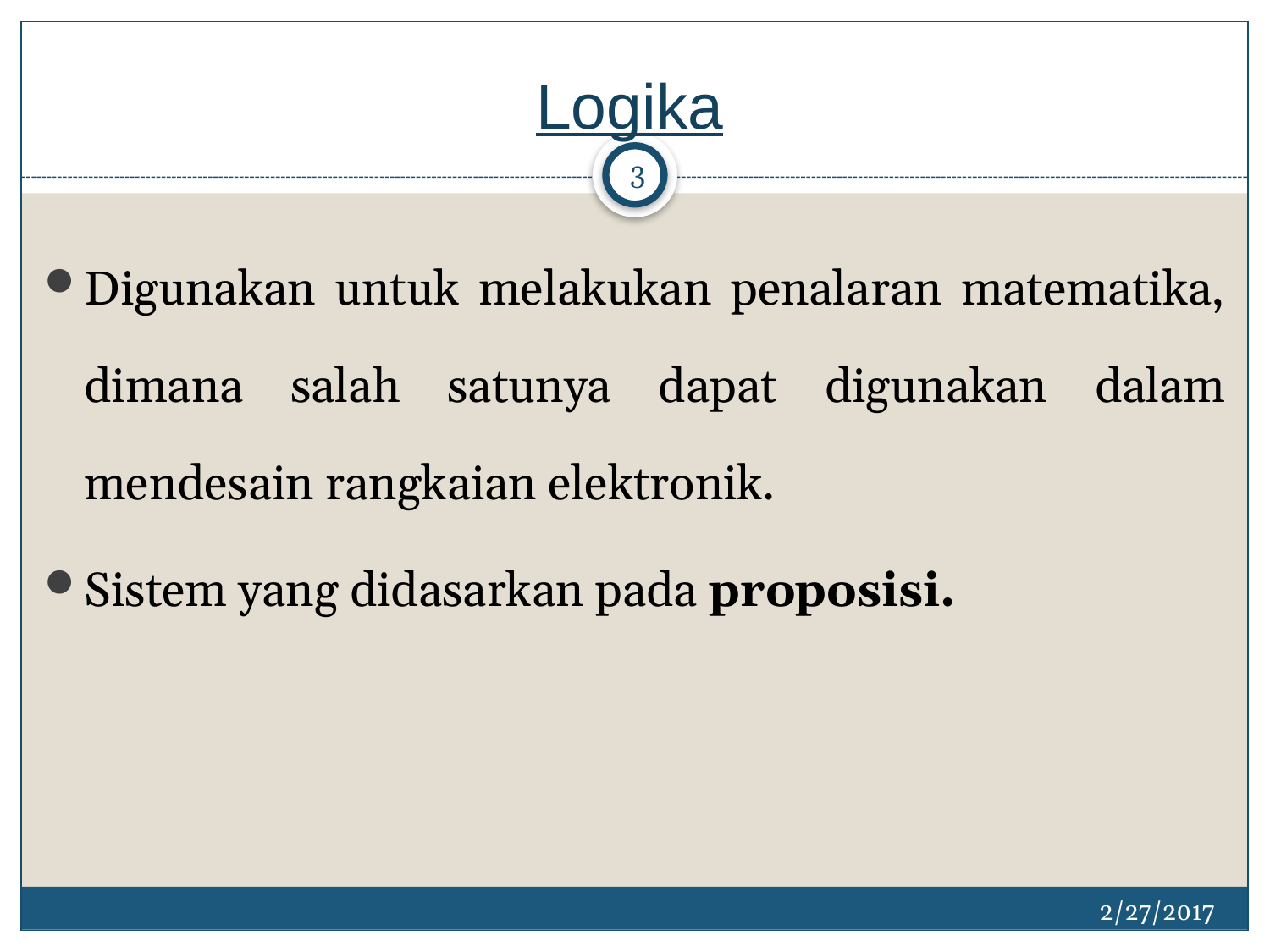

# Logika
3
Digunakan untuk melakukan penalaran matematika, dimana salah satunya dapat digunakan dalam mendesain rangkaian elektronik.
Sistem yang didasarkan pada proposisi.
2/27/2017